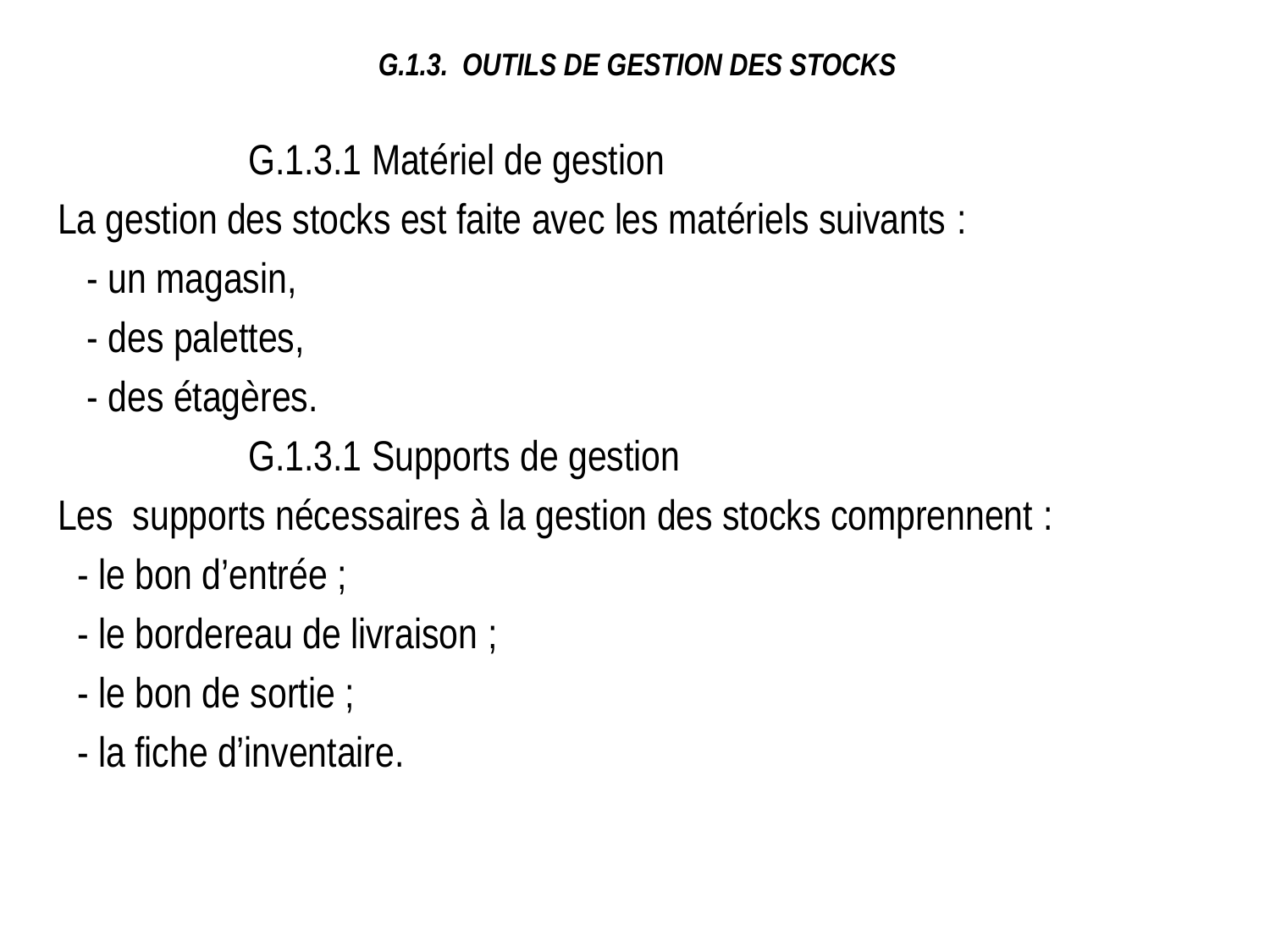

# G.1.3.  Outils de gestion des stocks
G.1.3.1 Matériel de gestion
La gestion des stocks est faite avec les matériels suivants :
   - un magasin,
   - des palettes,
   - des étagères.
G.1.3.1 Supports de gestion
Les  supports nécessaires à la gestion des stocks comprennent :
  - le bon d’entrée ;
  - le bordereau de livraison ;
  - le bon de sortie ;
  - la fiche d’inventaire.